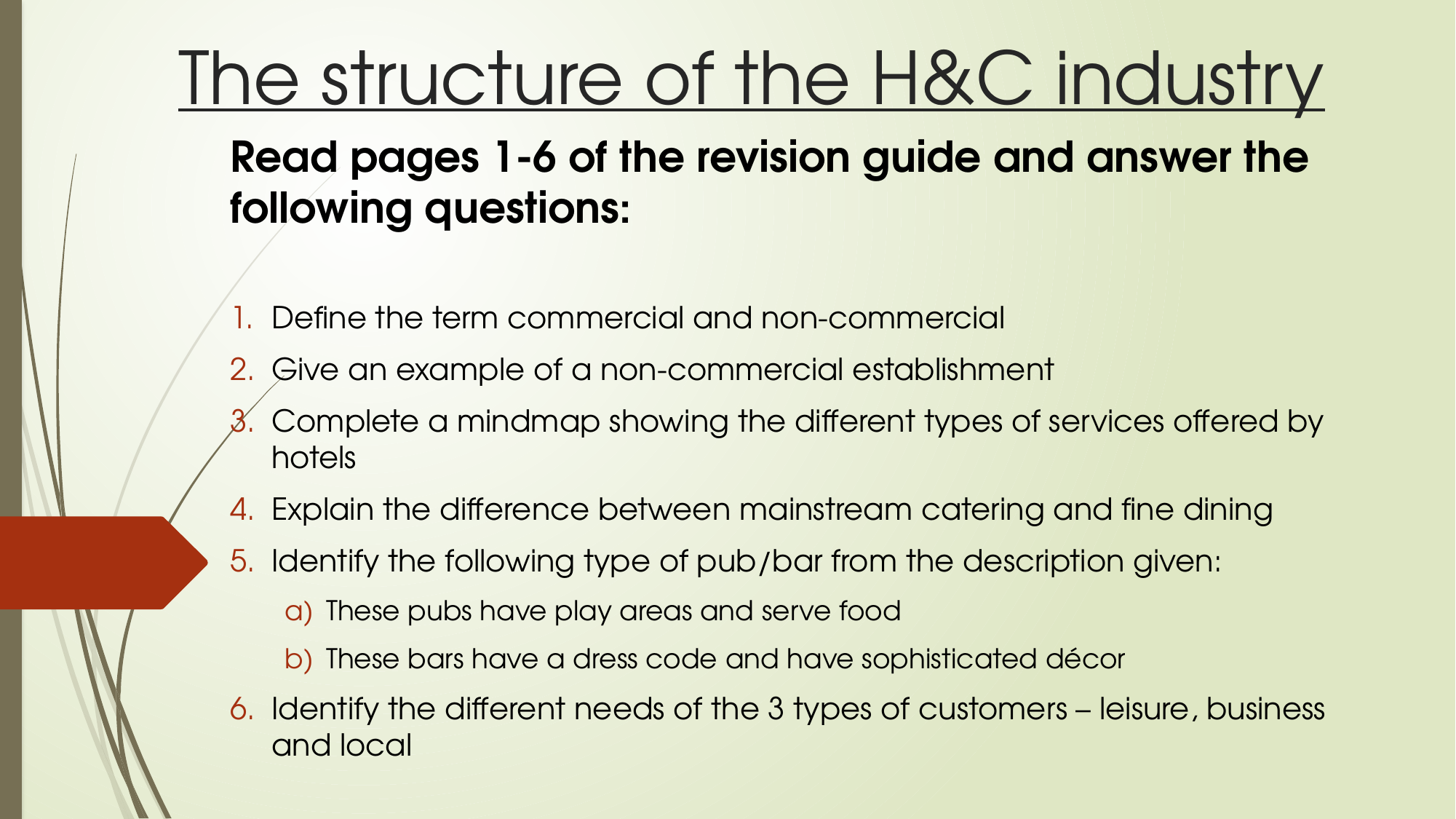

# The structure of the H&C industry
Read pages 1-6 of the revision guide and answer the following questions:

Define the term commercial and non-commercial
Give an example of a non-commercial establishment
Complete a mindmap showing the different types of services offered by hotels
Explain the difference between mainstream catering and fine dining
Identify the following type of pub/bar from the description given:
These pubs have play areas and serve food
These bars have a dress code and have sophisticated décor
Identify the different needs of the 3 types of customers – leisure, business and local